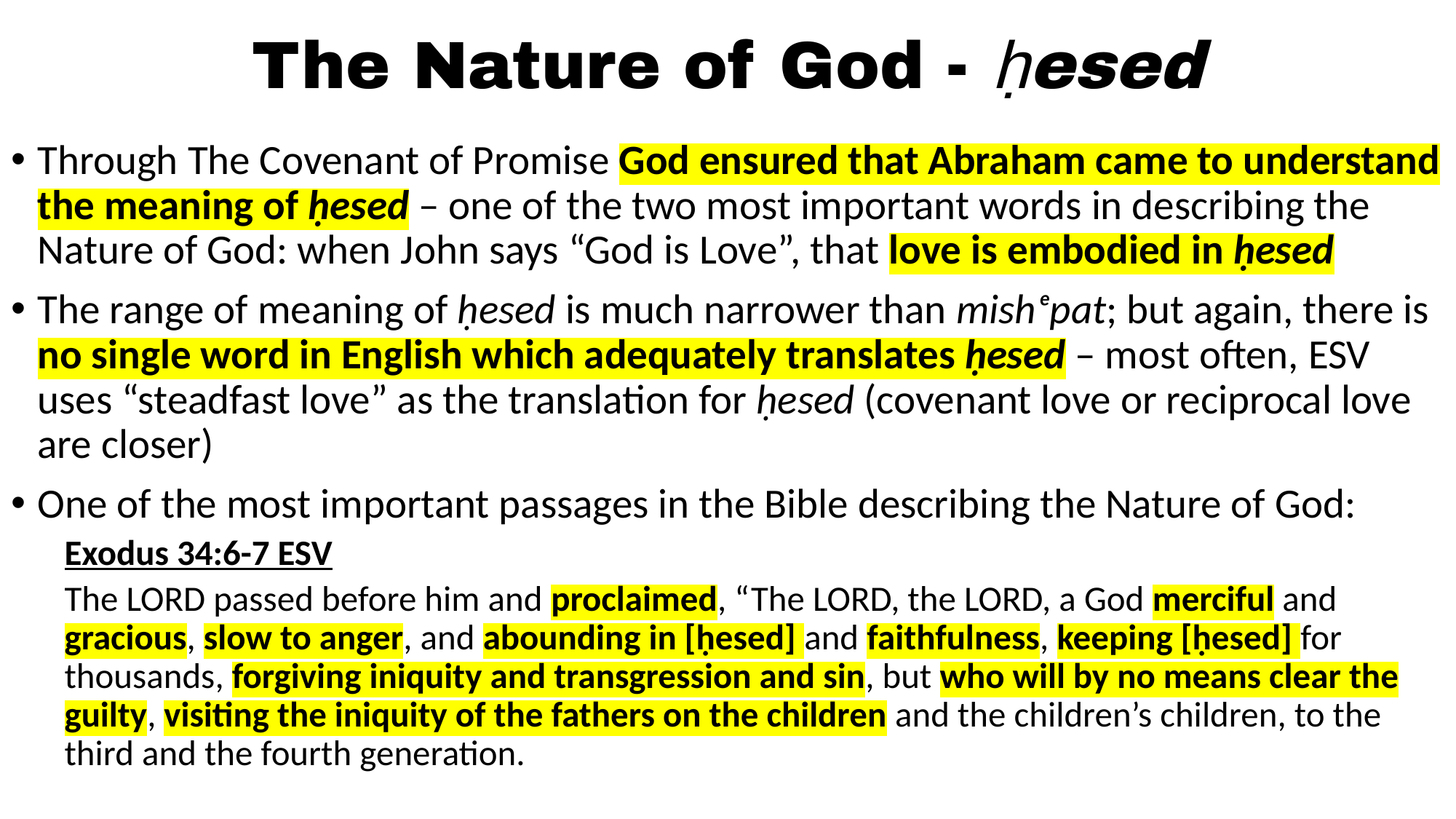

# The Nature of God - ḥesed
Through The Covenant of Promise God ensured that Abraham came to understand the meaning of ḥesed – one of the two most important words in describing the Nature of God: when John says “God is Love”, that love is embodied in ḥesed
The range of meaning of ḥesed is much narrower than mishᵉpat; but again, there is no single word in English which adequately translates ḥesed – most often, ESV uses “steadfast love” as the translation for ḥesed (covenant love or reciprocal love are closer)
One of the most important passages in the Bible describing the Nature of God:
Exodus 34:6-7 ESV
The LORD passed before him and proclaimed, “The LORD, the LORD, a God merciful and gracious, slow to anger, and abounding in [ḥesed] and faithfulness, keeping [ḥesed] for thousands, forgiving iniquity and transgression and sin, but who will by no means clear the guilty, visiting the iniquity of the fathers on the children and the children’s children, to the third and the fourth generation.